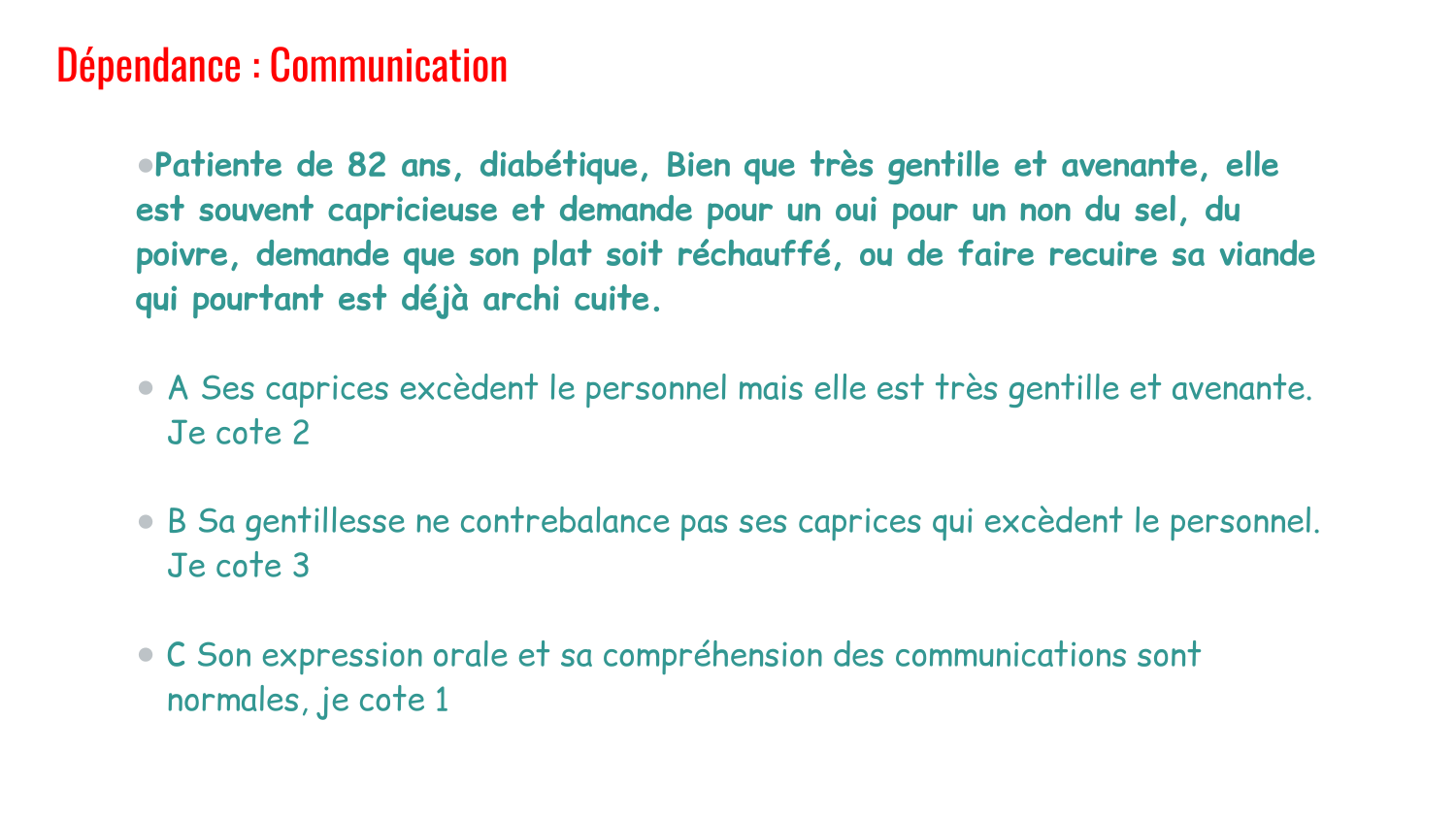

# Dépendance : Communication
Patiente de 82 ans, diabétique, Bien que très gentille et avenante, elle est souvent capricieuse et demande pour un oui pour un non du sel, du poivre, demande que son plat soit réchauffé, ou de faire recuire sa viande qui pourtant est déjà archi cuite.

A Ses caprices excèdent le personnel mais elle est très gentille et avenante. Je cote 2

B Sa gentillesse ne contrebalance pas ses caprices qui excèdent le personnel. Je cote 3

C Son expression orale et sa compréhension des communications sont normales, je cote 1